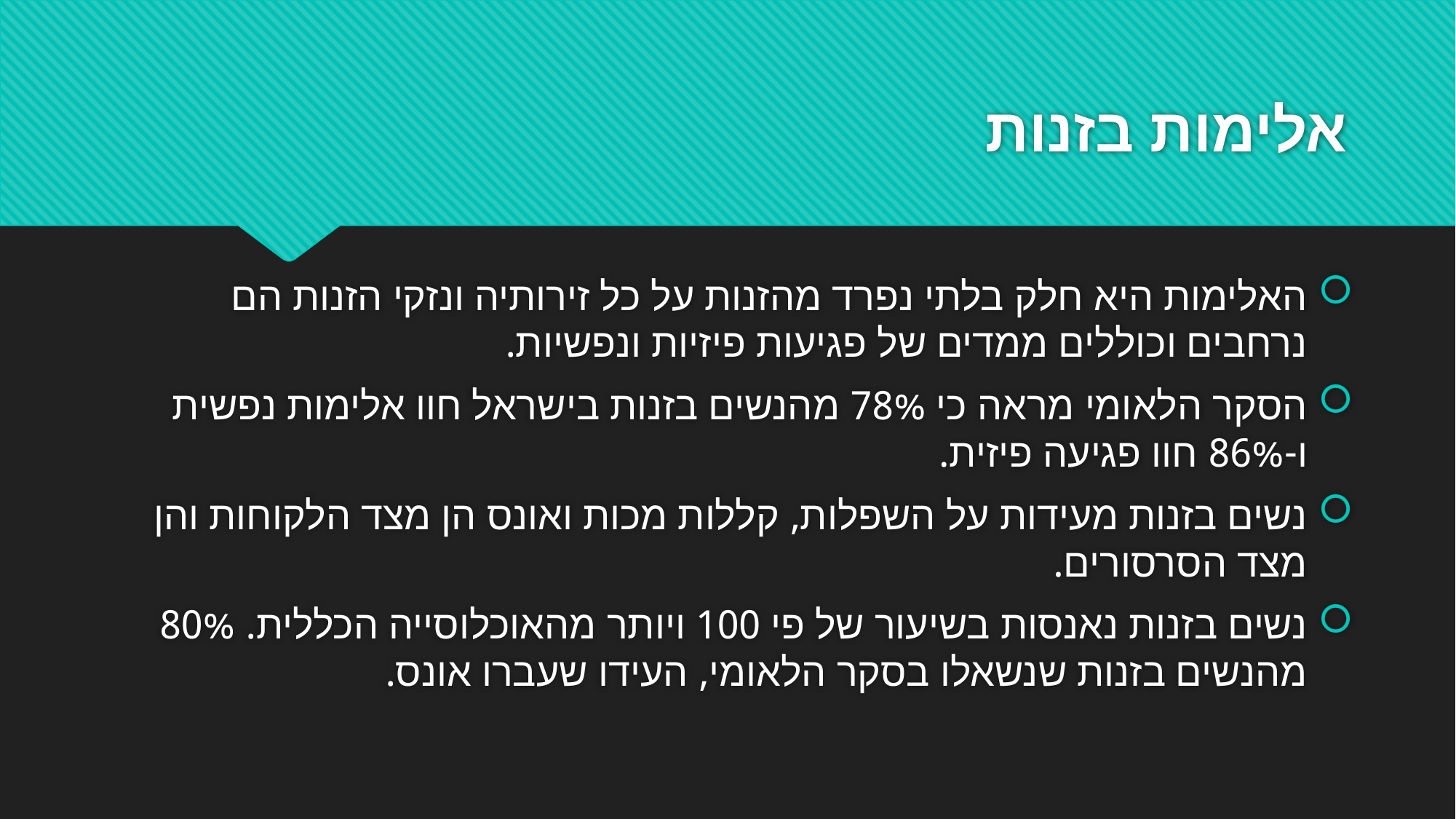

# אלימות בזנות
האלימות היא חלק בלתי נפרד מהזנות על כל זירותיה ונזקי הזנות הם נרחבים וכוללים ממדים של פגיעות פיזיות ונפשיות.
הסקר הלאומי מראה כי 78% מהנשים בזנות בישראל חוו אלימות נפשית ו-86% חוו פגיעה פיזית.
נשים בזנות מעידות על השפלות, קללות מכות ואונס הן מצד הלקוחות והן מצד הסרסורים.
נשים בזנות נאנסות בשיעור של פי 100 ויותר מהאוכלוסייה הכללית. 80% מהנשים בזנות שנשאלו בסקר הלאומי, העידו שעברו אונס.